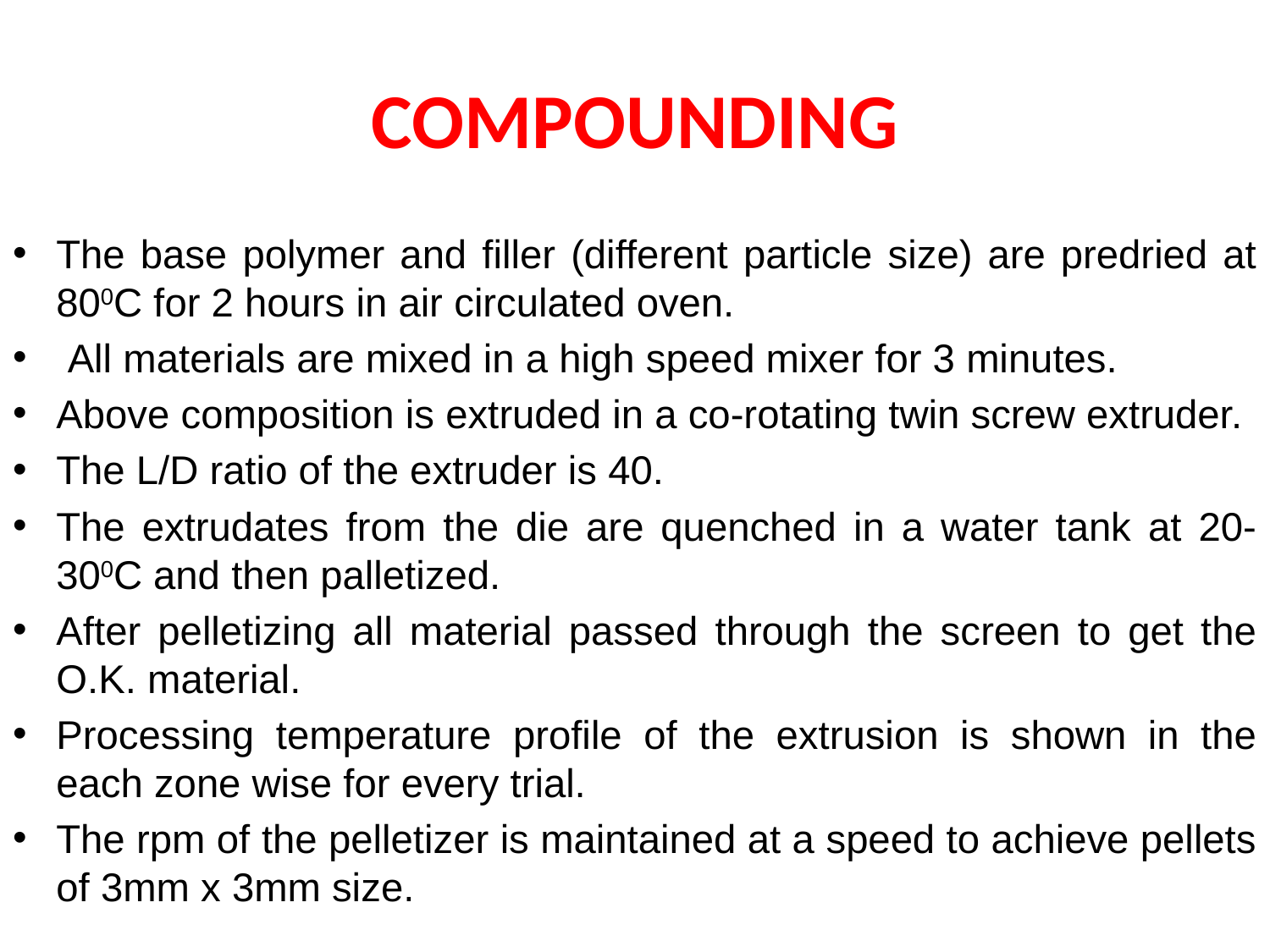

# COMPOUNDING
The base polymer and filler (different particle size) are predried at 800C for 2 hours in air circulated oven.
 All materials are mixed in a high speed mixer for 3 minutes.
Above composition is extruded in a co-rotating twin screw extruder.
The L/D ratio of the extruder is 40.
The extrudates from the die are quenched in a water tank at 20-300C and then palletized.
After pelletizing all material passed through the screen to get the O.K. material.
Processing temperature profile of the extrusion is shown in the each zone wise for every trial.
The rpm of the pelletizer is maintained at a speed to achieve pellets of 3mm x 3mm size.